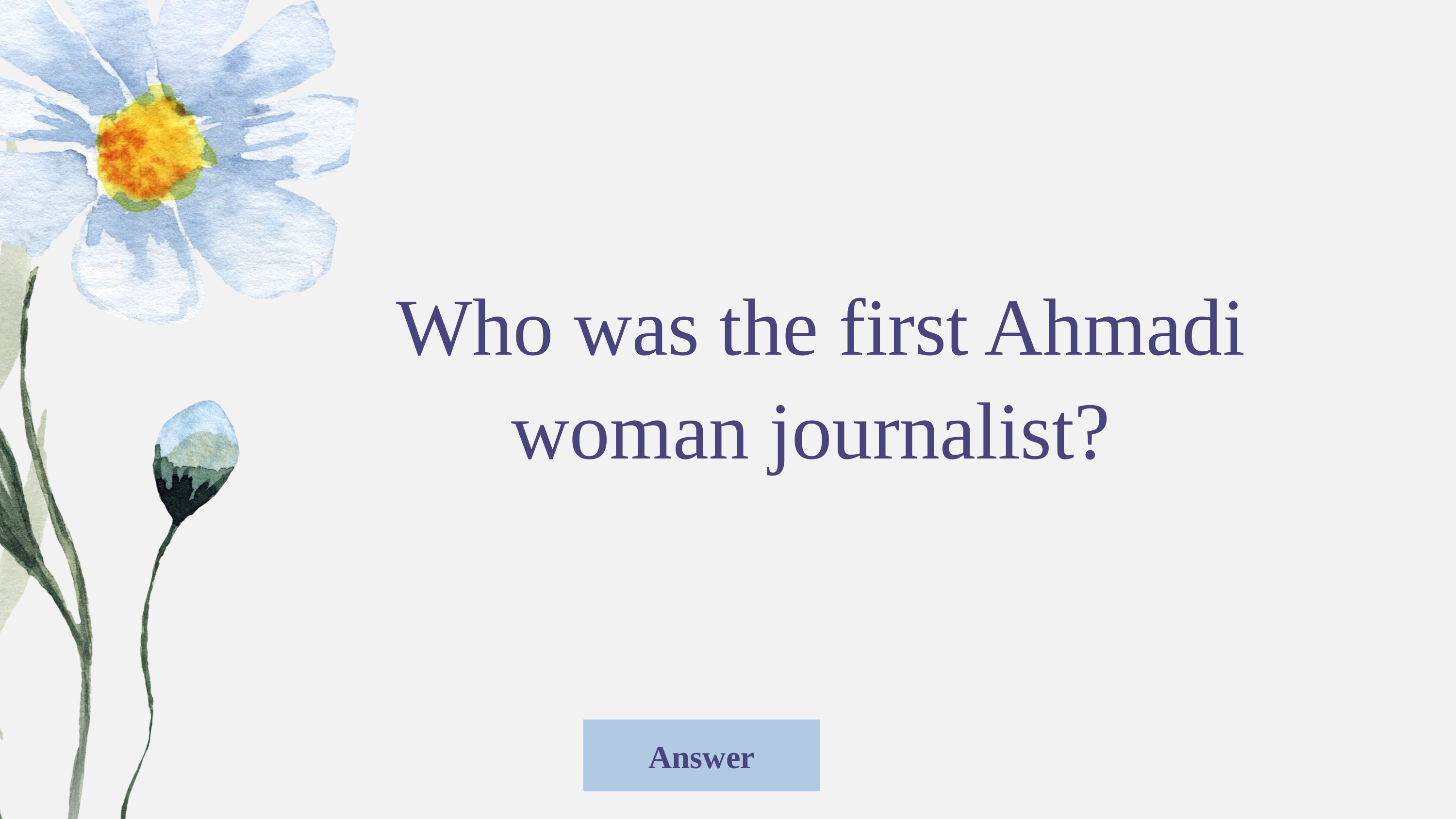

Who was the first Ahmadi woman journalist?
Answer